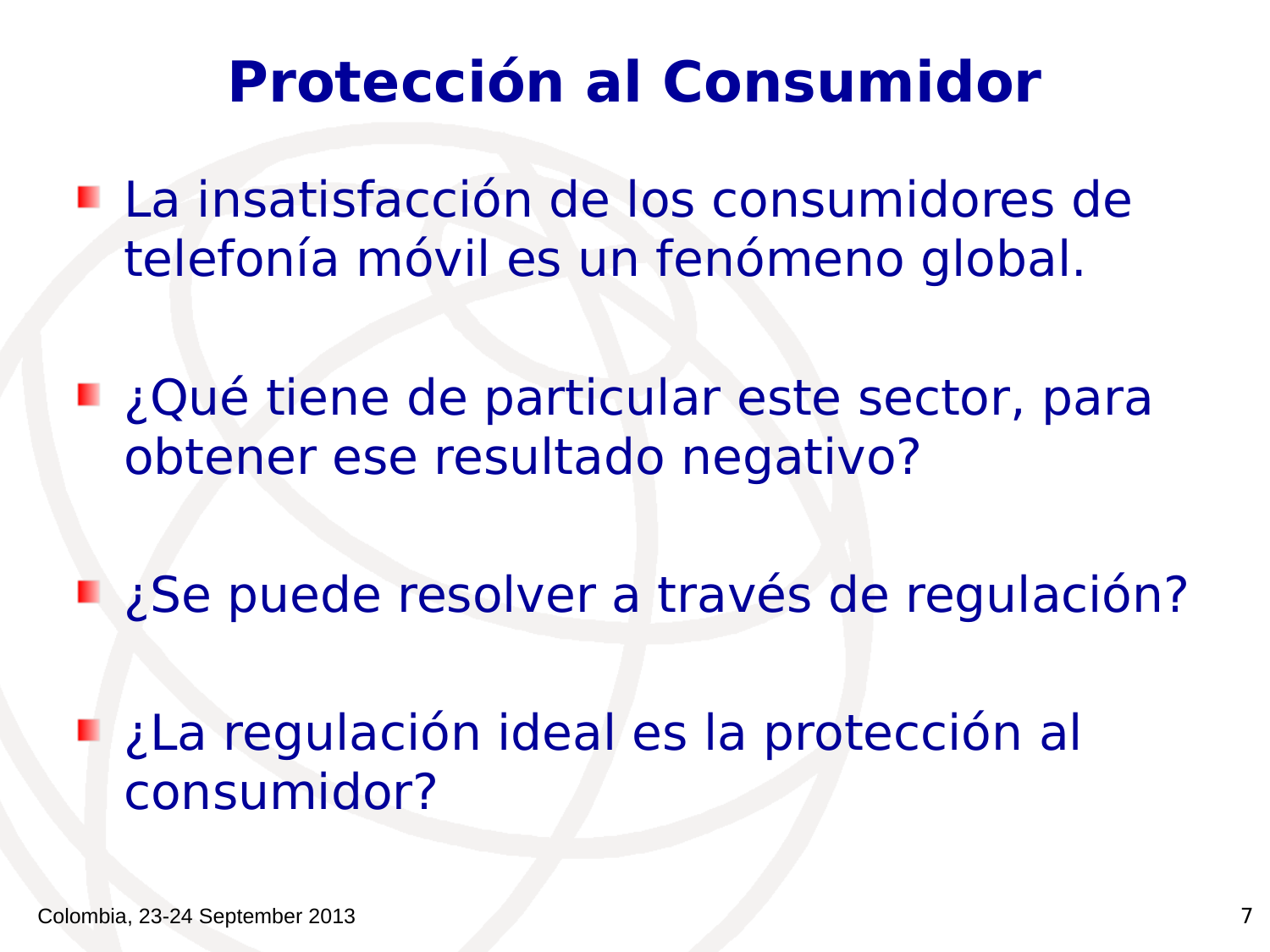

# Protección al Consumidor
La insatisfacción de los consumidores de telefonía móvil es un fenómeno global.

¿Qué tiene de particular este sector, para obtener ese resultado negativo?

¿Se puede resolver a través de regulación?

¿La regulación ideal es la protección al consumidor?

Colombia, 23-24 September 2013
7